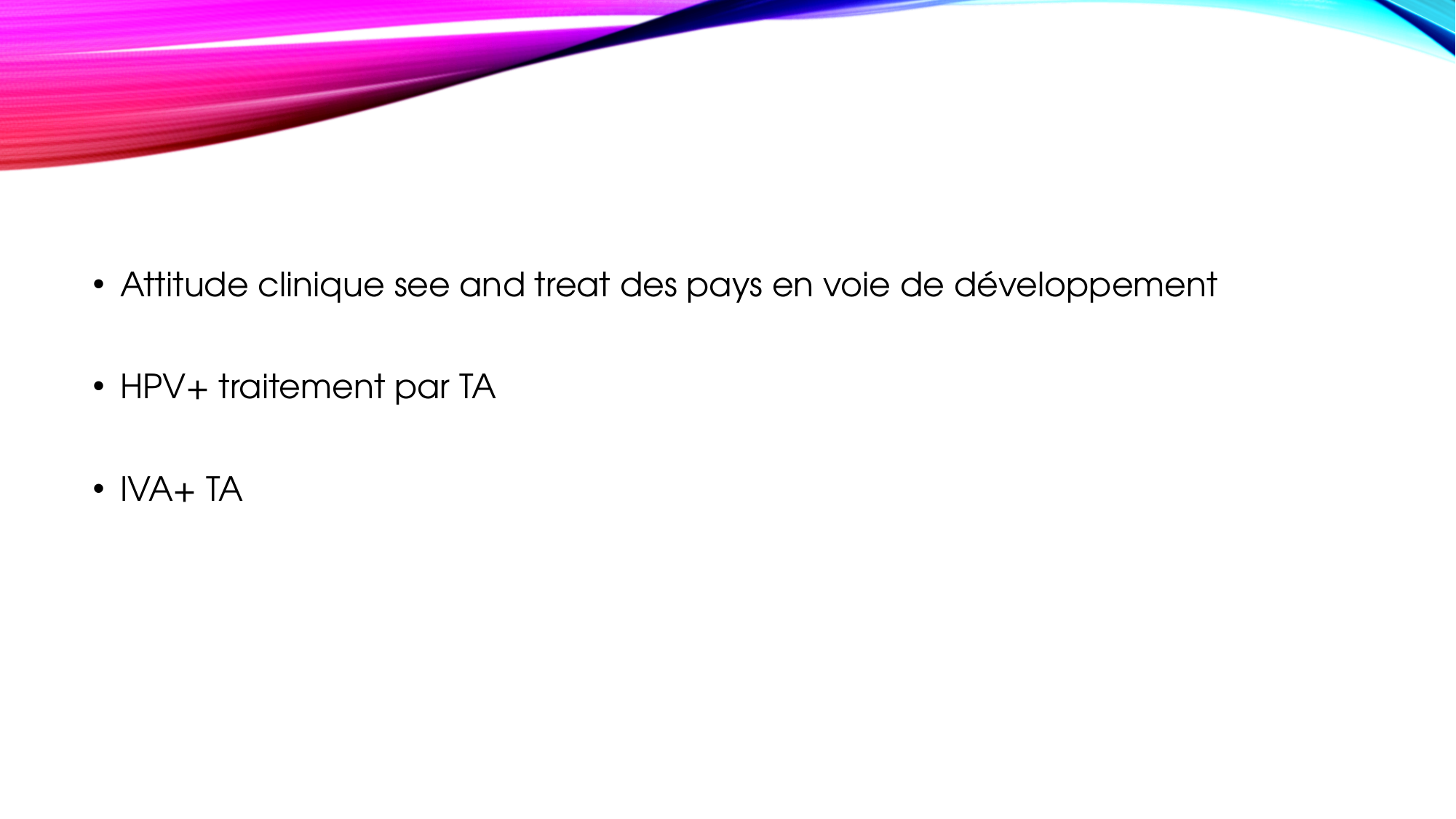

#
Attitude clinique see and treat des pays en voie de développement

HPV+ traitement par TA

IVA+ TA